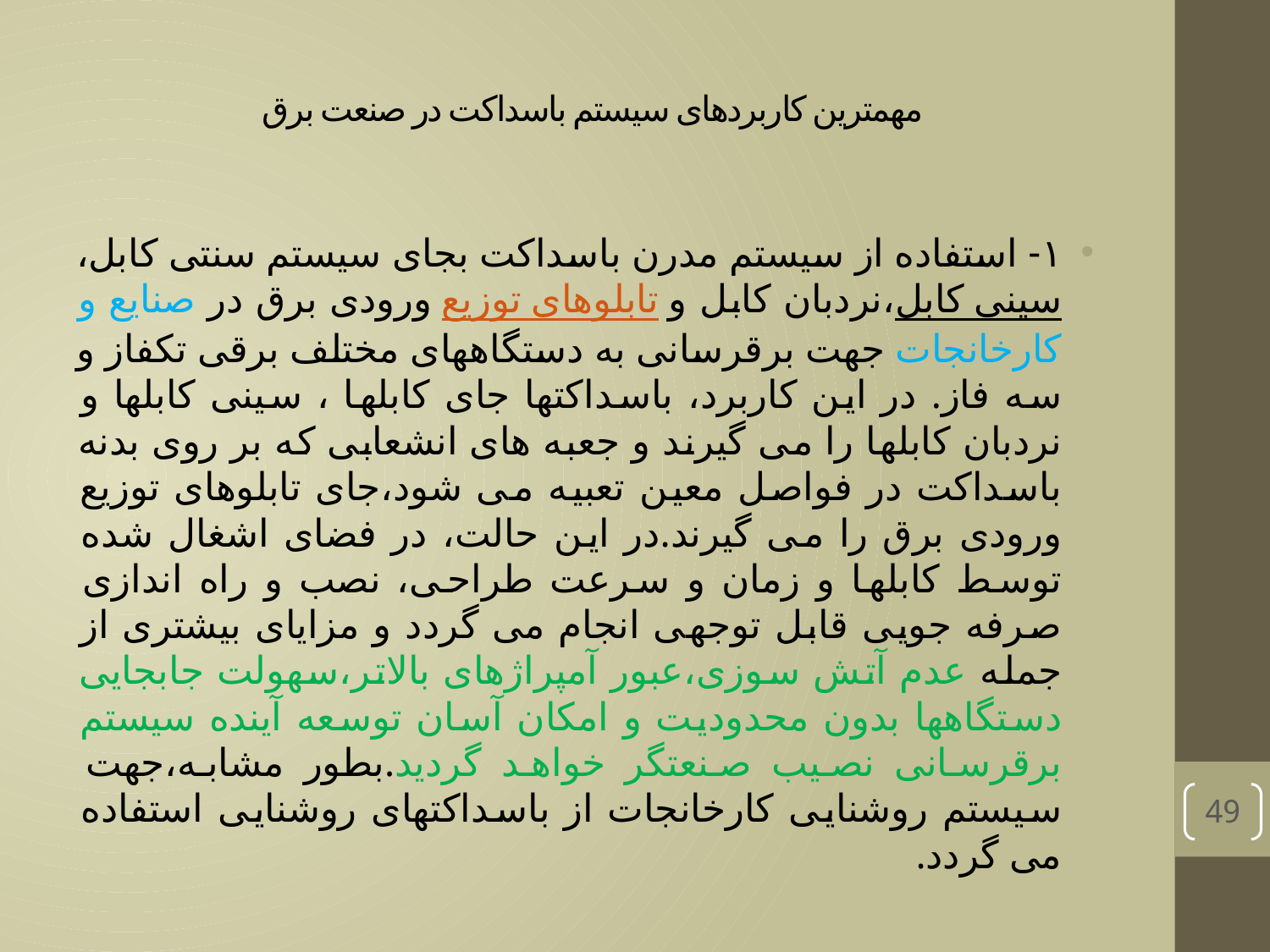

# مهمترین کاربردهای سیستم باسداکت در صنعت برق
۱- استفاده از سیستم مدرن باسداکت بجای سیستم سنتی کابل،سینی کابل،نردبان کابل و تابلوهای توزیع ورودی برق در صنایع و کارخانجات جهت برقرسانی به دستگاههای مختلف برقی تکفاز و سه فاز. در این کاربرد، باسداکتها جای کابلها ، سینی کابلها و نردبان کابلها را می گیرند و جعبه های انشعابی که بر روی بدنه باسداکت در فواصل معین تعبیه می شود،جای تابلوهای توزیع ورودی برق را می گیرند.در این حالت، در فضای اشغال شده توسط کابلها و زمان و سرعت طراحی، نصب و راه اندازی صرفه جویی قابل توجهی انجام می گردد و مزایای بیشتری از جمله عدم آتش سوزی،عبور آمپراژهای بالاتر،سهولت جابجایی دستگاهها بدون محدودیت و امکان آسان توسعه آینده سیستم برقرسانی نصیب صنعتگر خواهد گردید.بطور مشابه،جهت سیستم روشنایی کارخانجات از باسداکتهای روشنایی استفاده می گردد.

49